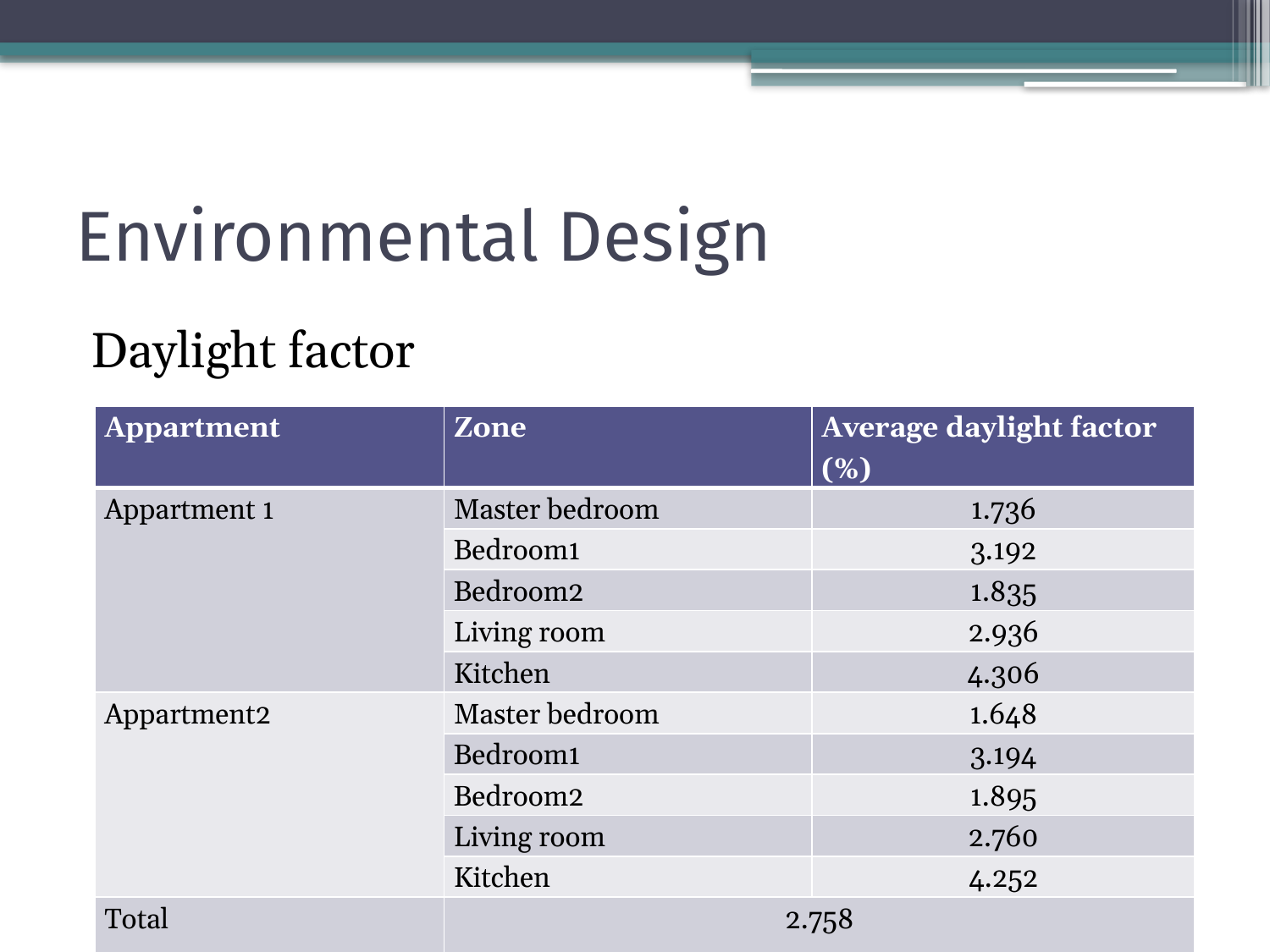

# Environmental Design
Daylight factor
| Appartment | Zone | Average daylight factor (%) |
| --- | --- | --- |
| Appartment 1 | Master bedroom | 1.736 |
|  | Bedroom1 | 3.192 |
|  | Bedroom2 | 1.835 |
|  | Living room | 2.936 |
|  | Kitchen | 4.306 |
| Appartment2 | Master bedroom | 1.648 |
|  | Bedroom1 | 3.194 |
|  | Bedroom2 | 1.895 |
|  | Living room | 2.760 |
|  | Kitchen | 4.252 |
| Total | 2.758 |  |